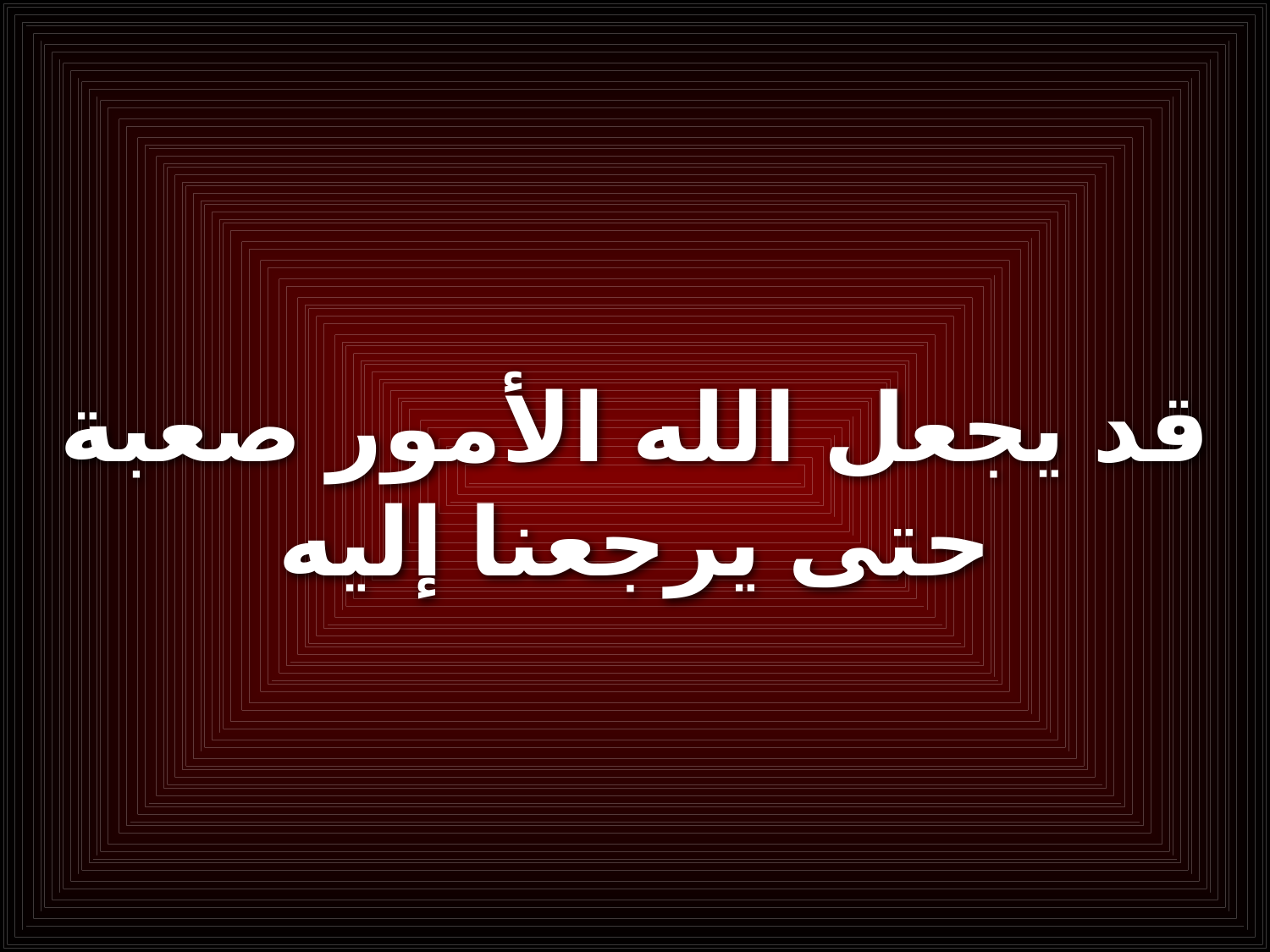

# قد يجعل الله الأمور صعبة حتى يرجعنا إليه